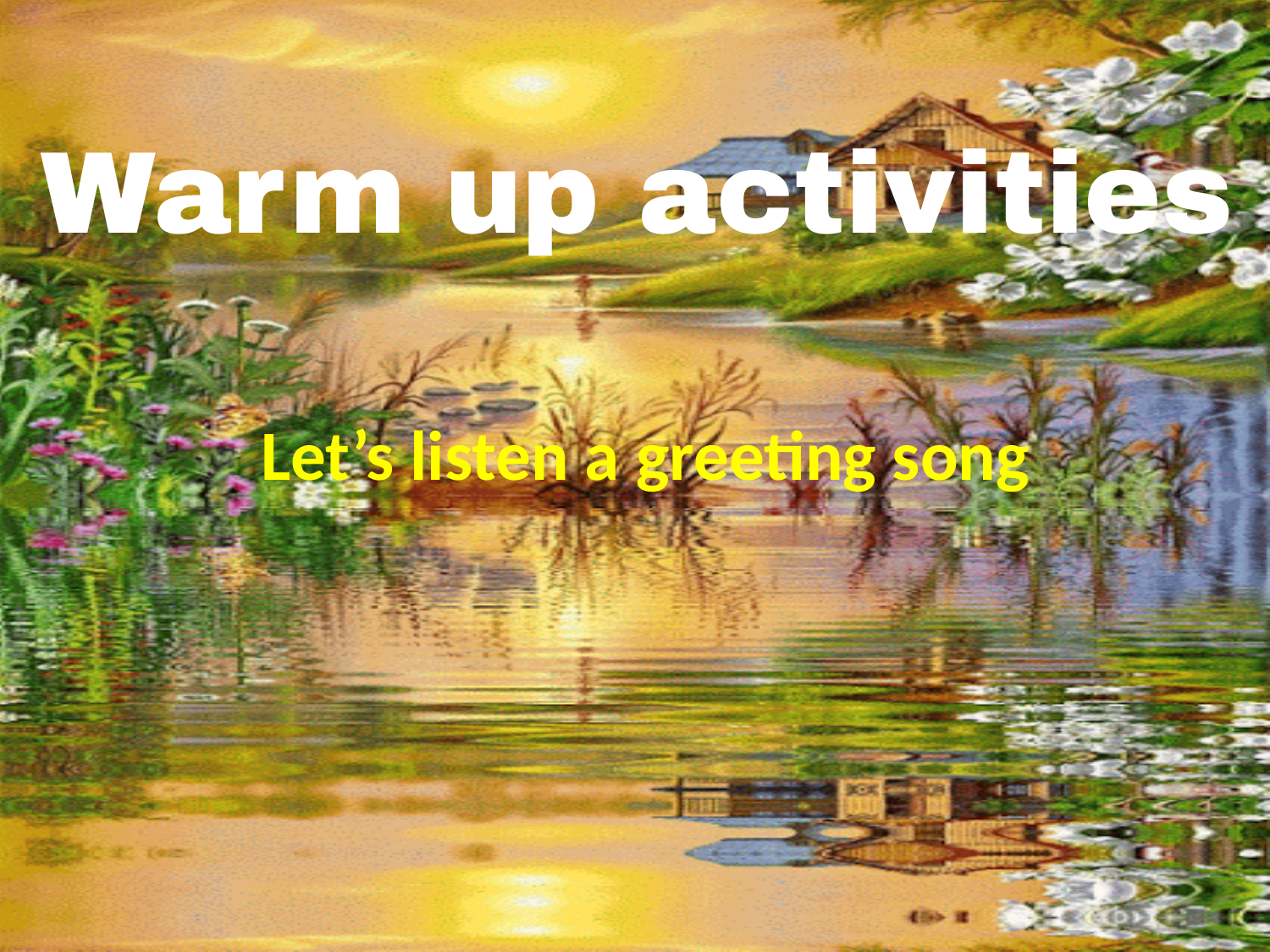

Warm up activities
Let’s listen a greeting song